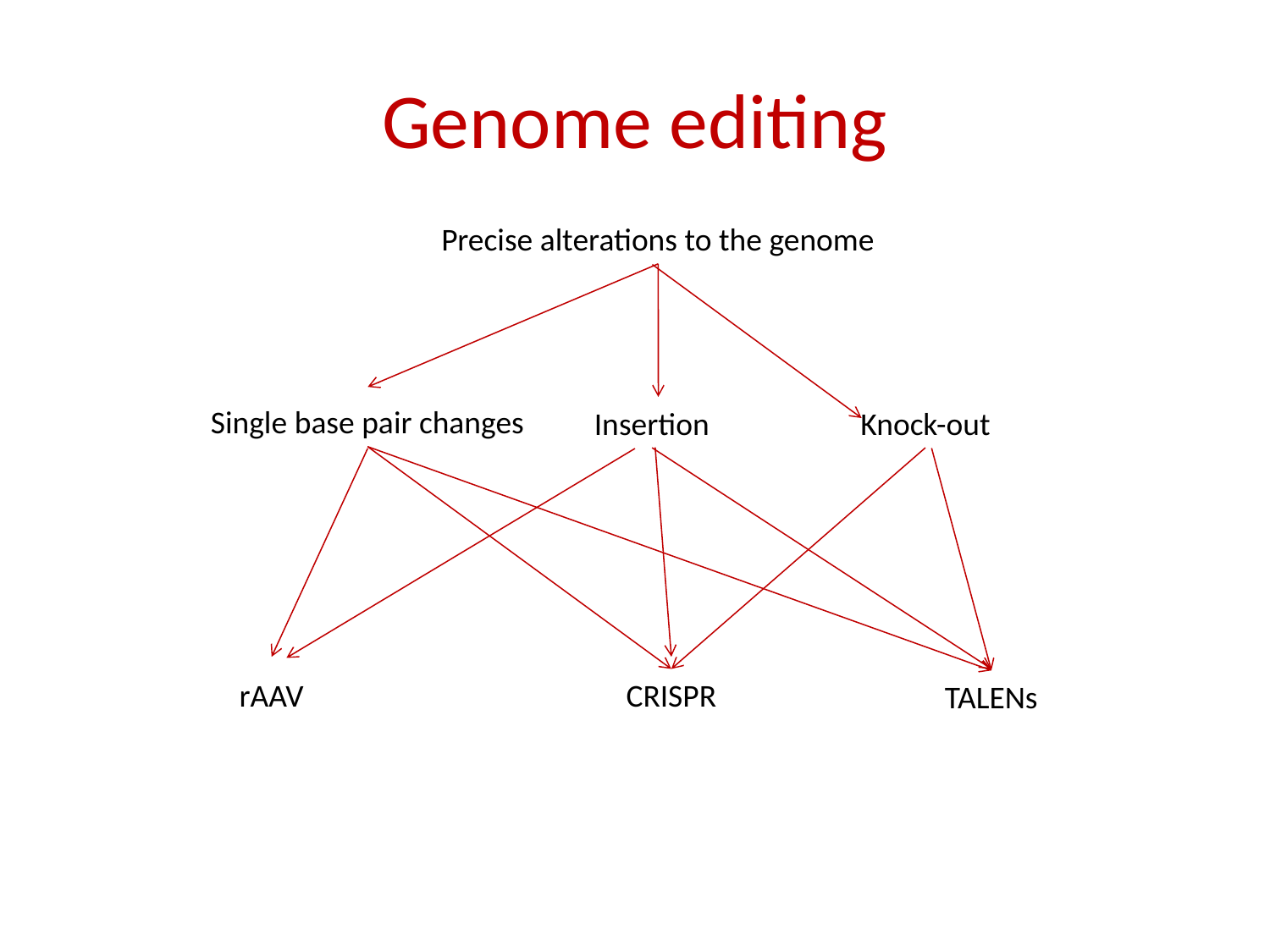

# Genome editing
Precise alterations to the genome
Single base pair changes
Insertion
Knock-out
rAAV
CRISPR
TALENs